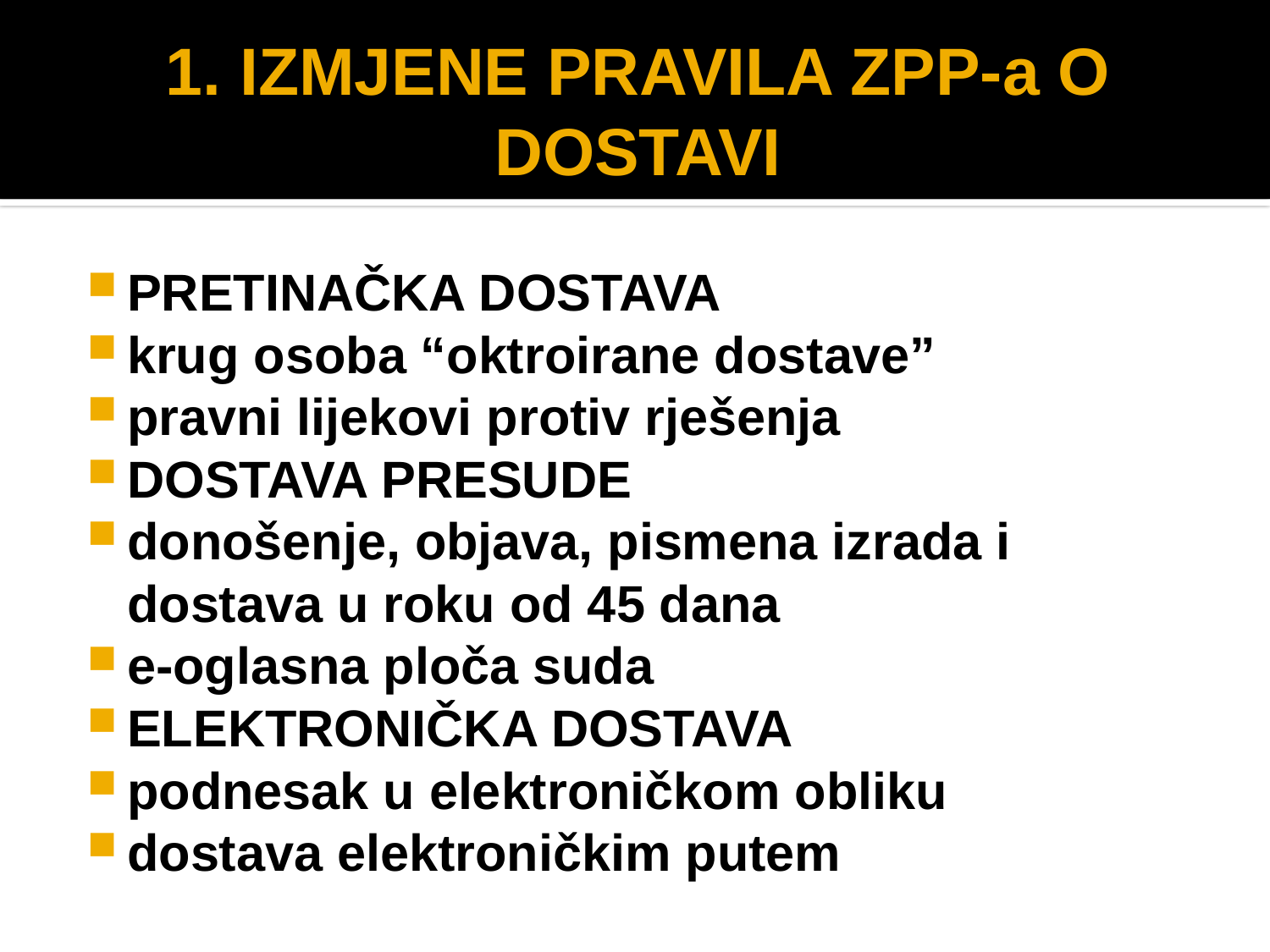

# 1. IZMJENE PRAVILA ZPP-a O DOSTAVI
PRETINAČKA DOSTAVA
krug osoba “oktroirane dostave”
pravni lijekovi protiv rješenja
DOSTAVA PRESUDE
donošenje, objava, pismena izrada i dostava u roku od 45 dana
e-oglasna ploča suda
ELEKTRONIČKA DOSTAVA
podnesak u elektroničkom obliku
dostava elektroničkim putem